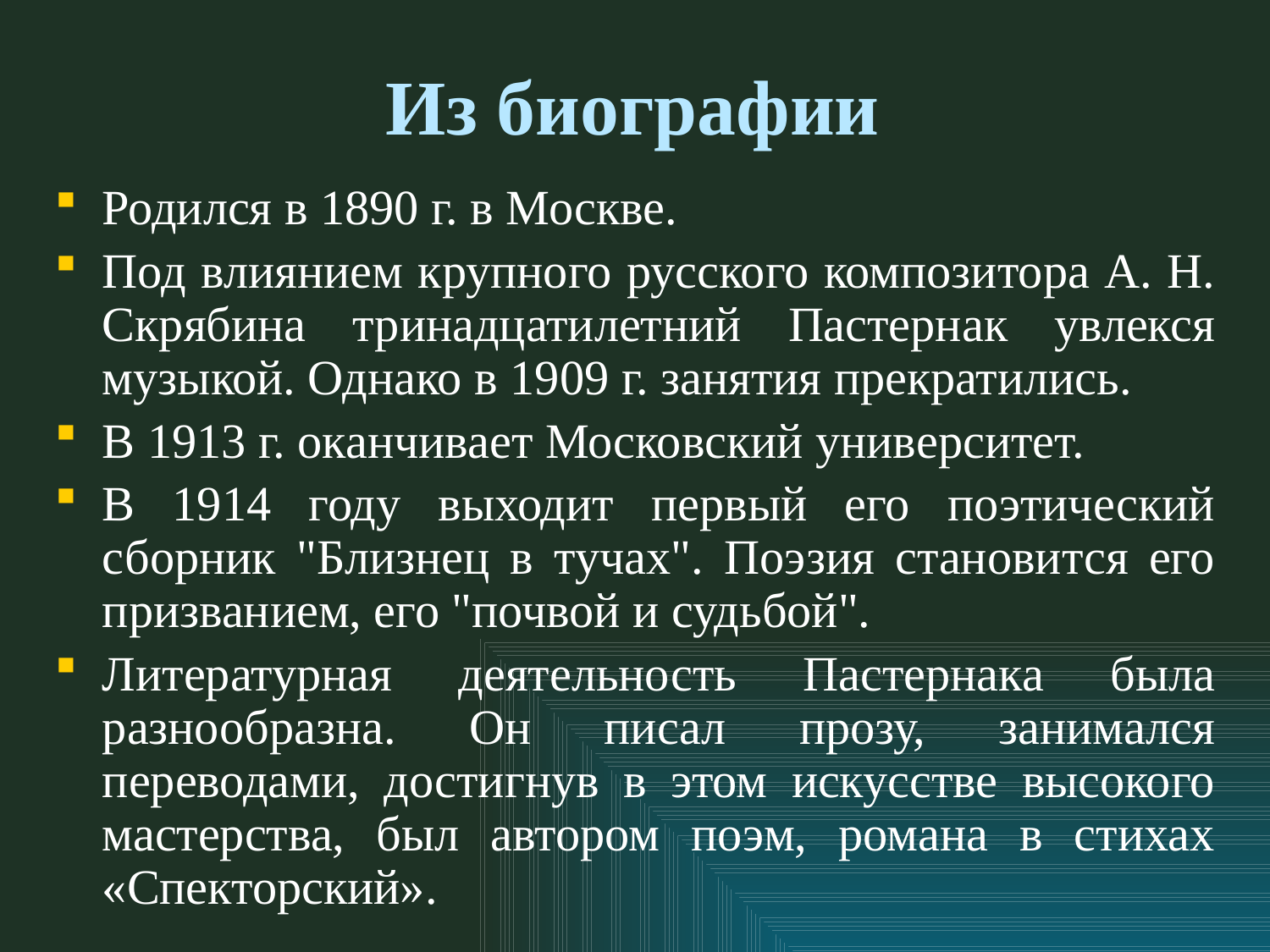

# Из биографии
Родился в 1890 г. в Москве.
Под влиянием крупного русского композитора А. Н. Скрябина тринадцатилетний Пастернак увлекся музыкой. Однако в 1909 г. занятия прекратились.
В 1913 г. оканчивает Московский университет.
В 1914 году выходит первый его поэтический сборник "Близнец в тучах". Поэзия становится его призванием, его "почвой и судьбой".
Литературная деятельность Пастернака была разнообразна. Он писал прозу, занимался переводами, достигнув в этом искусстве высокого мастерства, был автором поэм, романа в стихах «Спекторский».